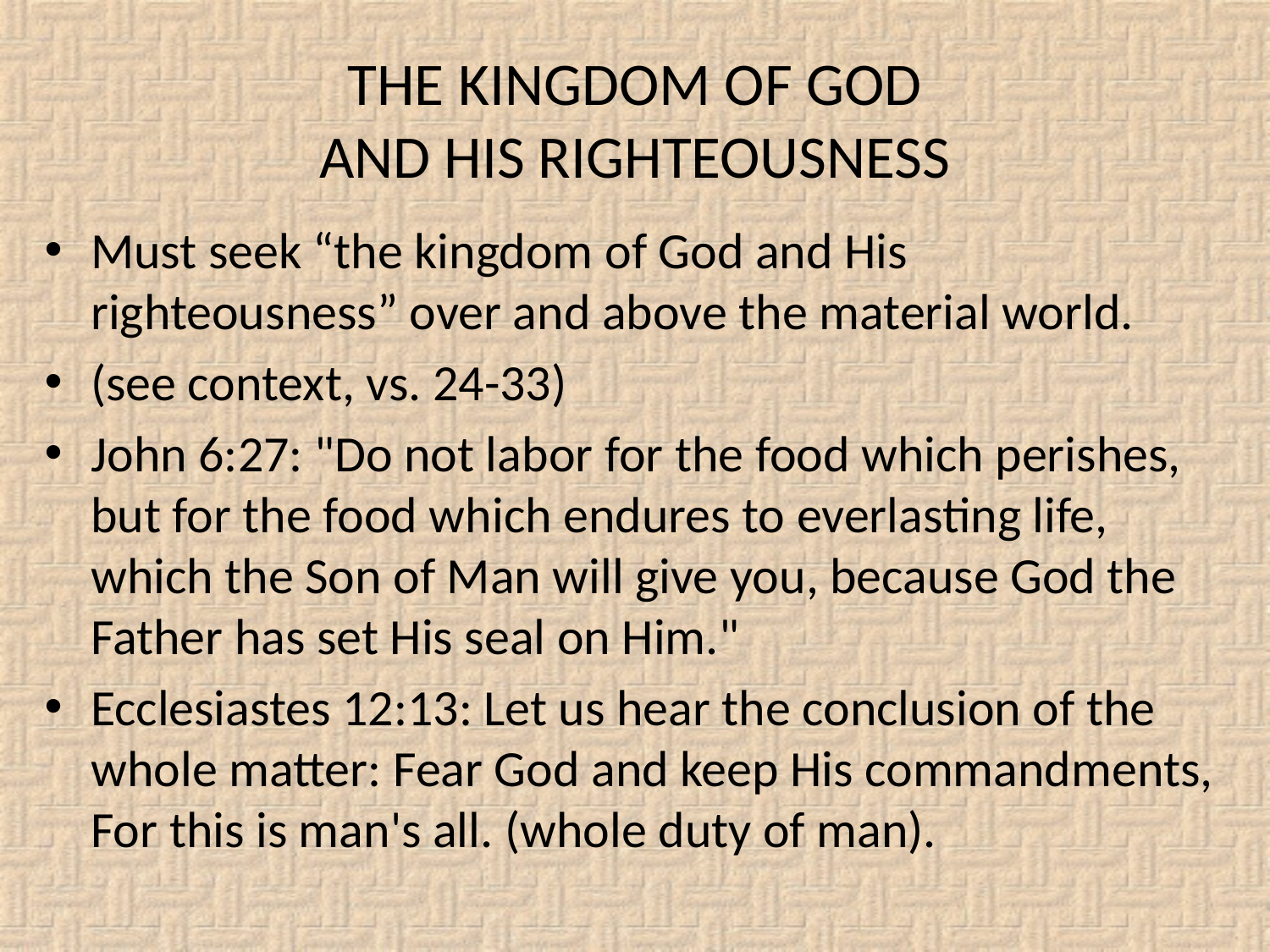

# THE KINGDOM OF GOD AND HIS RIGHTEOUSNESS
Must seek “the kingdom of God and His righteousness” over and above the material world.
(see context, vs. 24-33)
John 6:27: "Do not labor for the food which perishes, but for the food which endures to everlasting life, which the Son of Man will give you, because God the Father has set His seal on Him."
Ecclesiastes 12:13: Let us hear the conclusion of the whole matter: Fear God and keep His commandments, For this is man's all. (whole duty of man).